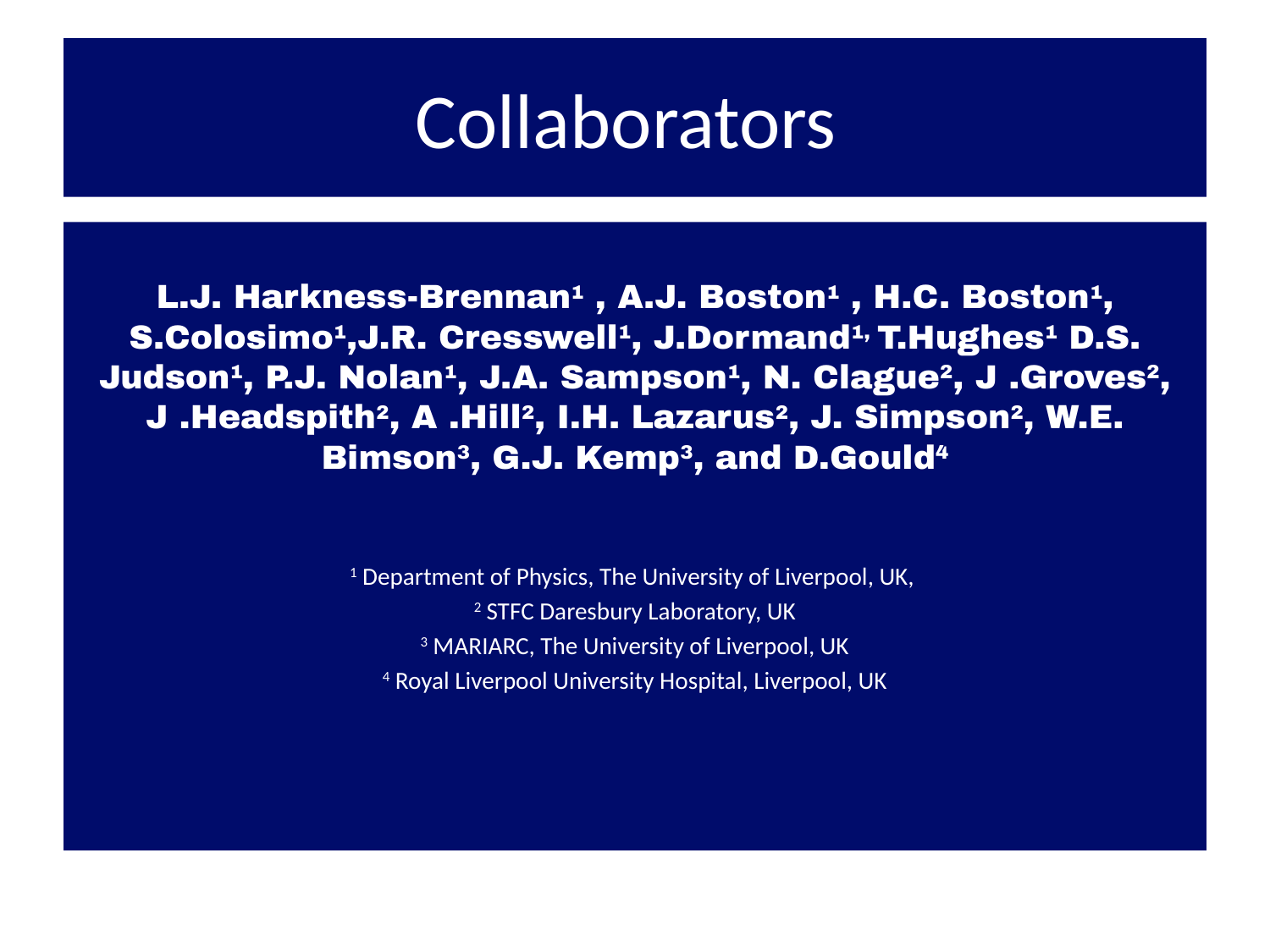

# Collaborators

L.J. Harkness-Brennan1 , A.J. Boston1 , H.C. Boston1, S.Colosimo1,J.R. Cresswell1, J.Dormand1, T.Hughes1 D.S. Judson1, P.J. Nolan1, J.A. Sampson1, N. Clague2, J .Groves2, J .Headspith2, A .Hill2, I.H. Lazarus2, J. Simpson2, W.E. Bimson3, G.J. Kemp3, and D.Gould4

1 Department of Physics, The University of Liverpool, UK,
2 STFC Daresbury Laboratory, UK
3 MARIARC, The University of Liverpool, UK
4 Royal Liverpool University Hospital, Liverpool, UK